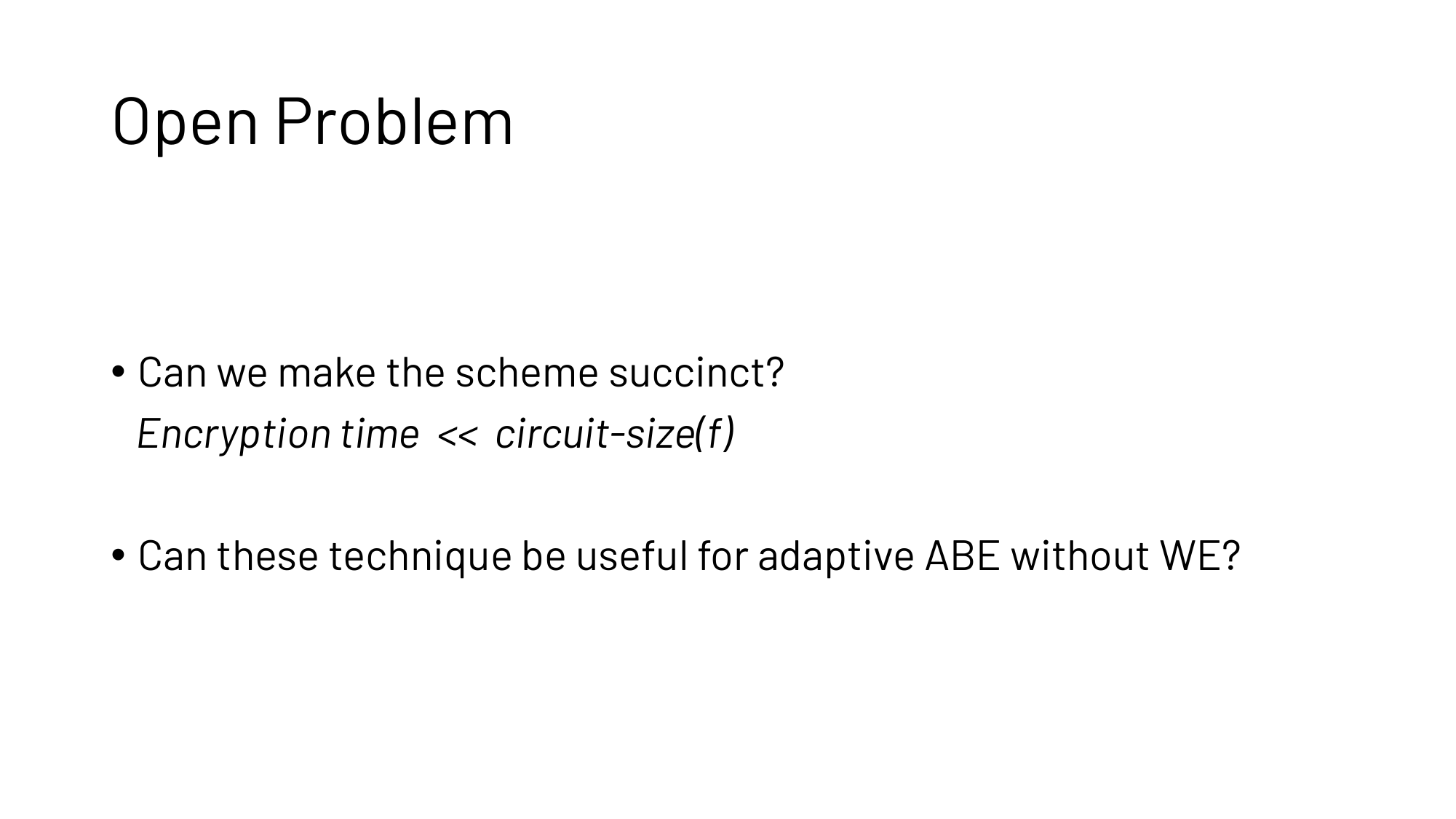

# Open Problem

Can we make the scheme succinct?
   Encryption time  <<  circuit-size(f)

Can these technique be useful for adaptive ABE without WE?